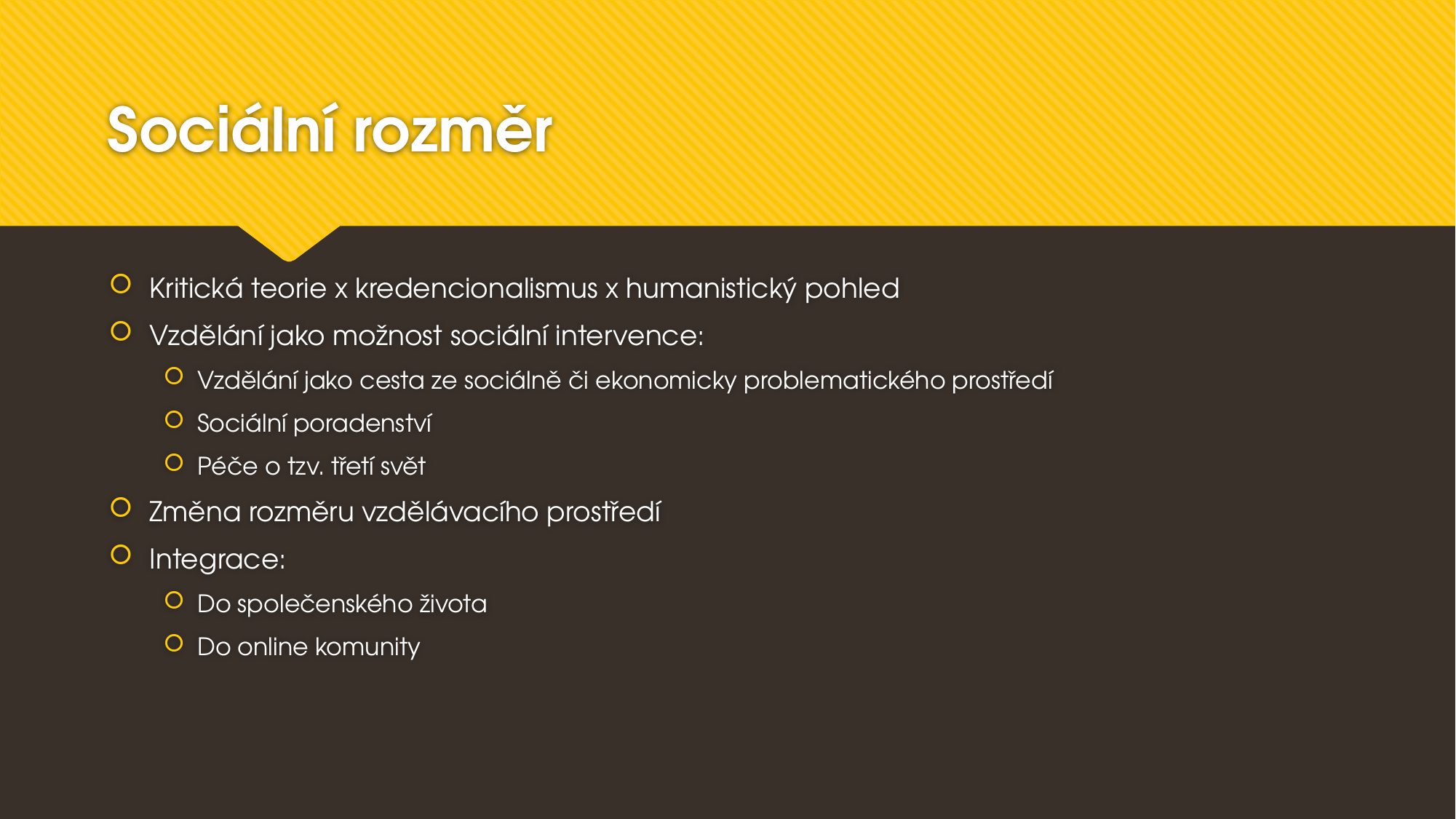

# Sociální rozměr
Kritická teorie x kredencionalismus x humanistický pohled
Vzdělání jako možnost sociální intervence:
Vzdělání jako cesta ze sociálně či ekonomicky problematického prostředí
Sociální poradenství
Péče o tzv. třetí svět
Změna rozměru vzdělávacího prostředí
Integrace:
Do společenského života
Do online komunity